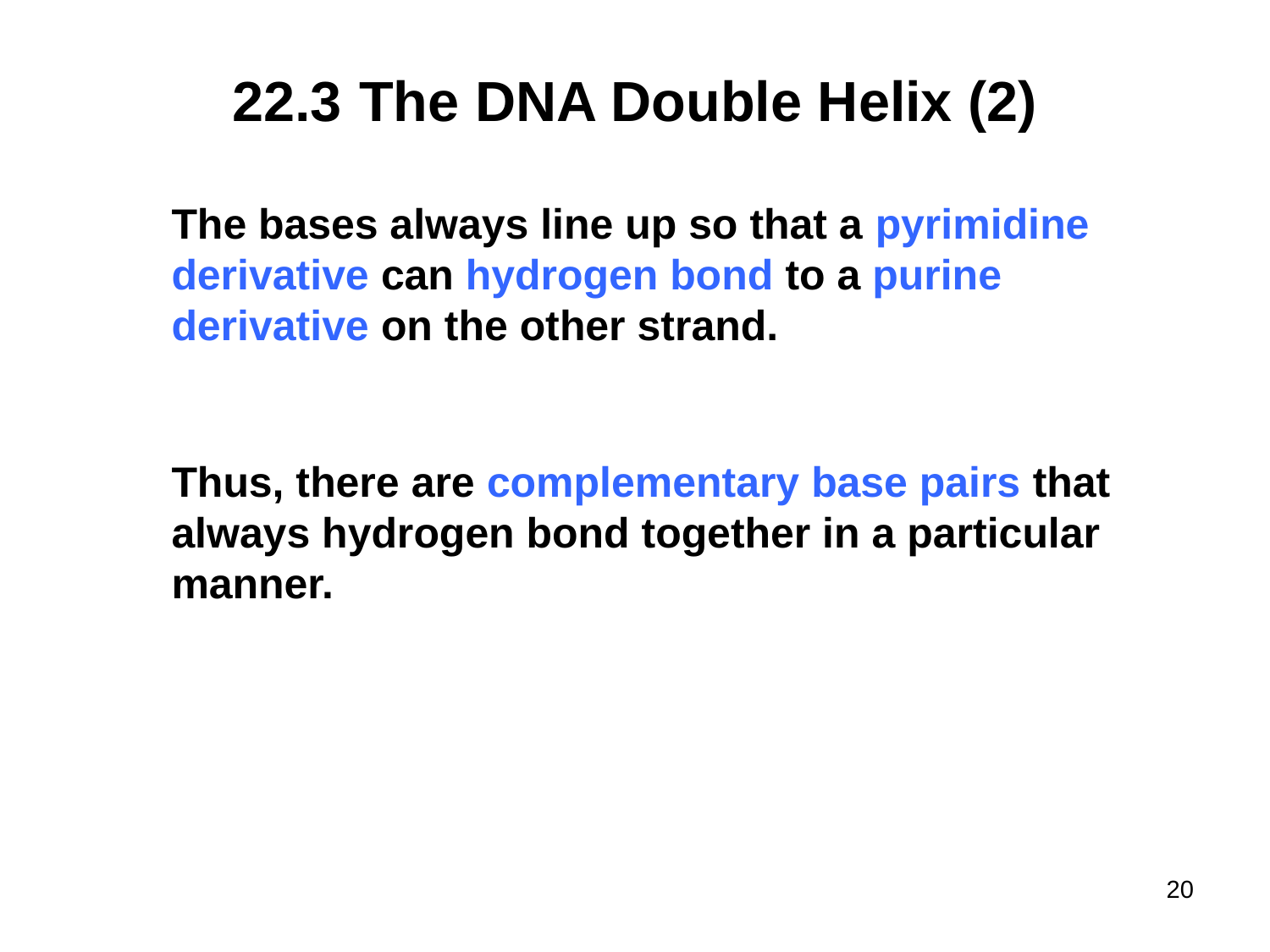

# 22.3	The DNA Double Helix (2)
The bases always line up so that a pyrimidine derivative can hydrogen bond to a purine derivative on the other strand.
Thus, there are complementary base pairs that always hydrogen bond together in a particular manner.